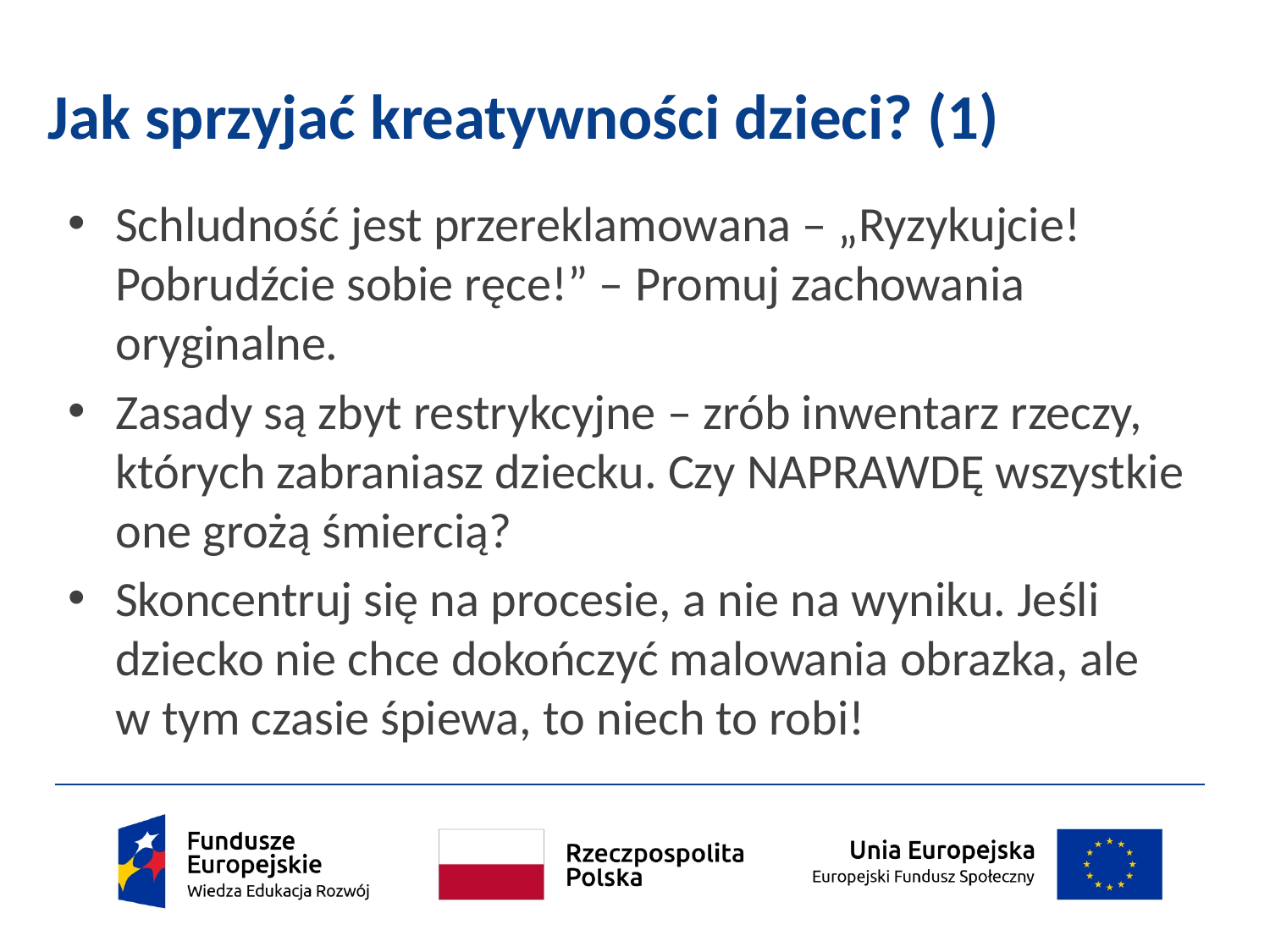

# Jak sprzyjać kreatywności dzieci? (1)
Schludność jest przereklamowana – „Ryzykujcie! Pobrudźcie sobie ręce!” – Promuj zachowania oryginalne.
Zasady są zbyt restrykcyjne – zrób inwentarz rzeczy, których zabraniasz dziecku. Czy NAPRAWDĘ wszystkie one grożą śmiercią?
Skoncentruj się na procesie, a nie na wyniku. Jeśli dziecko nie chce dokończyć malowania obrazka, ale w tym czasie śpiewa, to niech to robi!